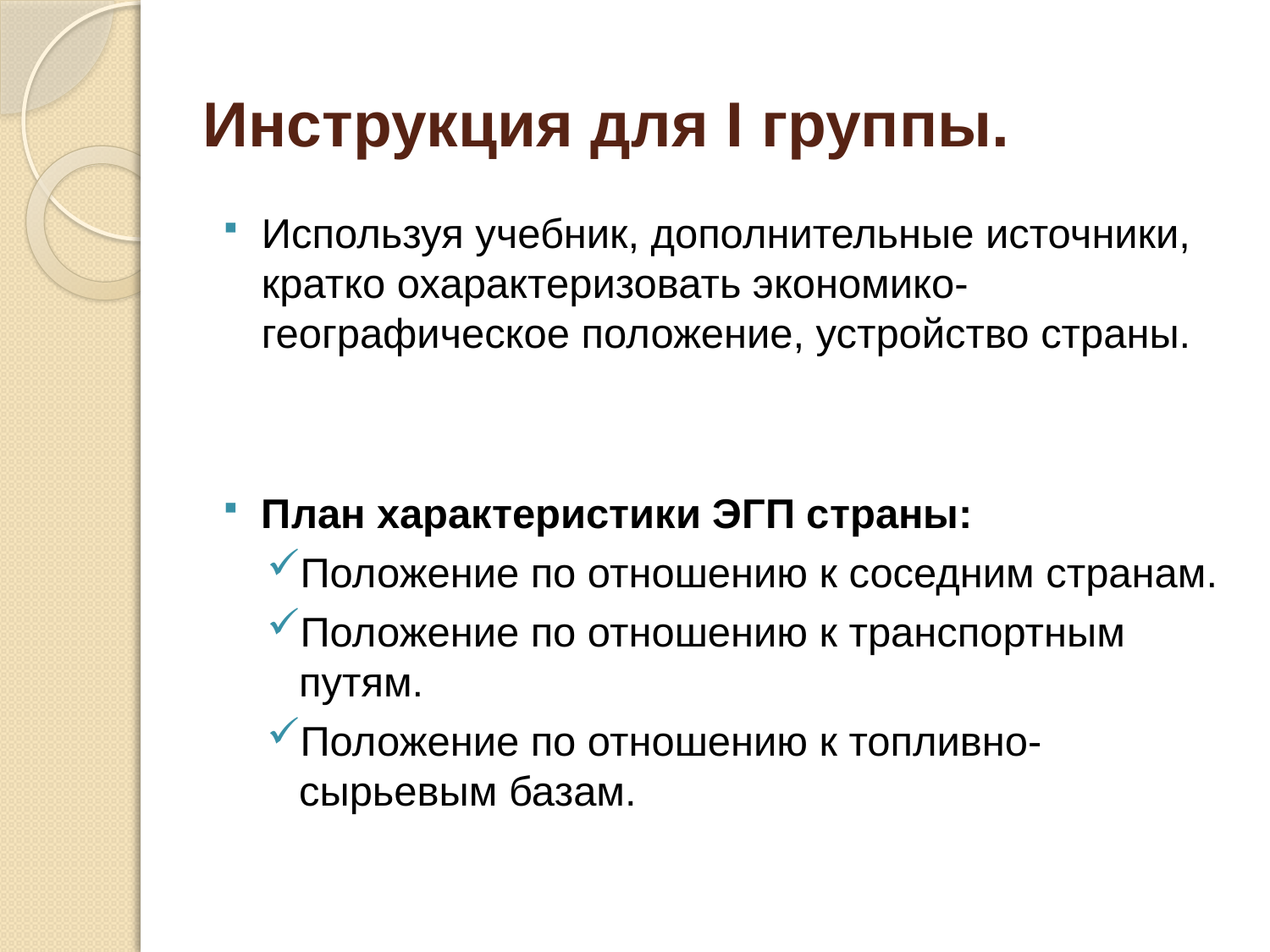

# Инструкция для I группы.
Используя учебник, дополнительные источники, кратко охарактеризовать экономико-географическое положение, устройство страны.

План характеристики ЭГП страны:
Положение по отношению к соседним странам.
Положение по отношению к транспортным путям.
Положение по отношению к топливно-сырьевым базам.